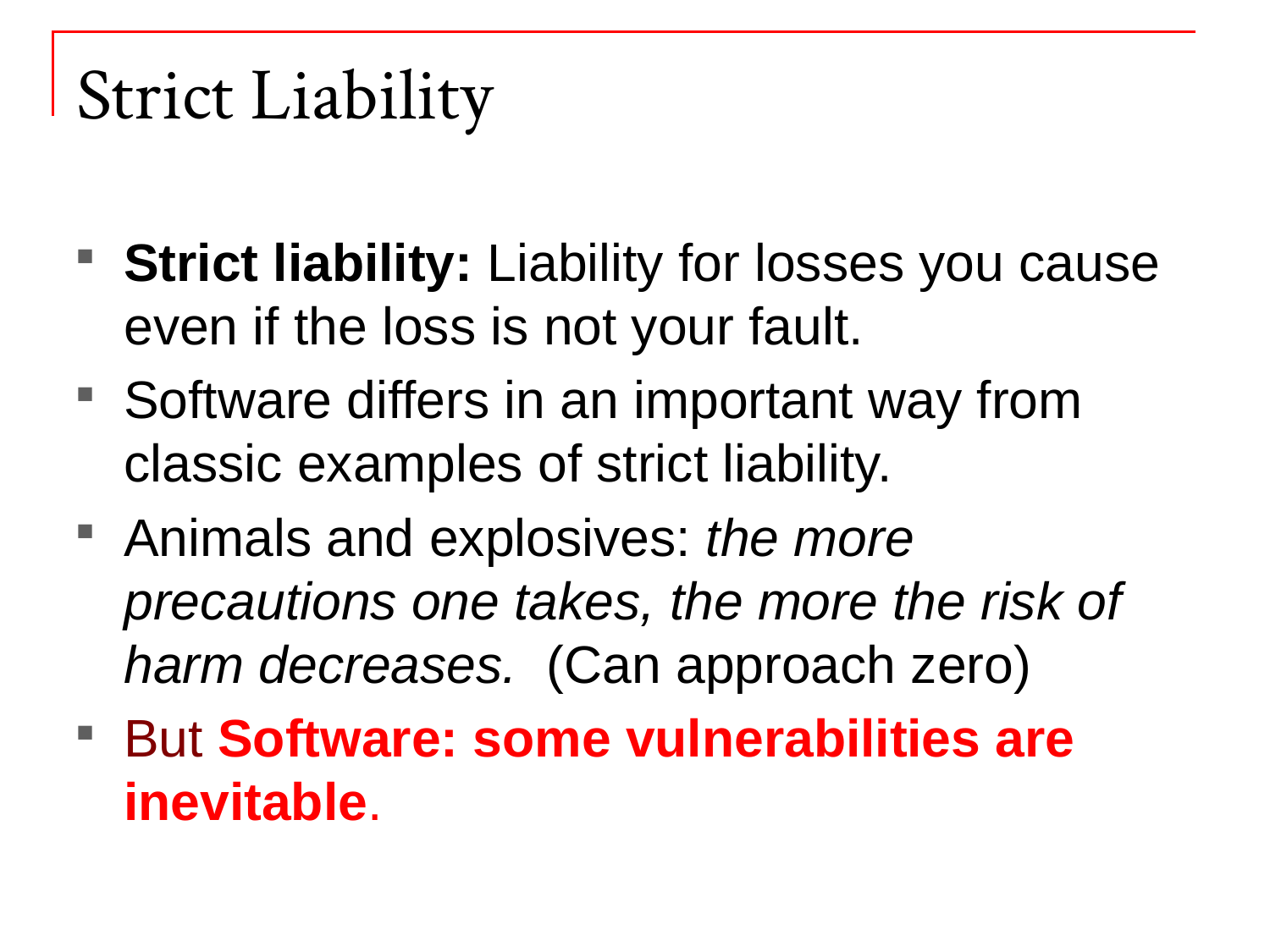

# Strict Liability
Strict liability: Liability for losses you cause even if the loss is not your fault.
Software differs in an important way from classic examples of strict liability.
Animals and explosives: the more precautions one takes, the more the risk of harm decreases.  (Can approach zero)
But Software: some vulnerabilities are inevitable.